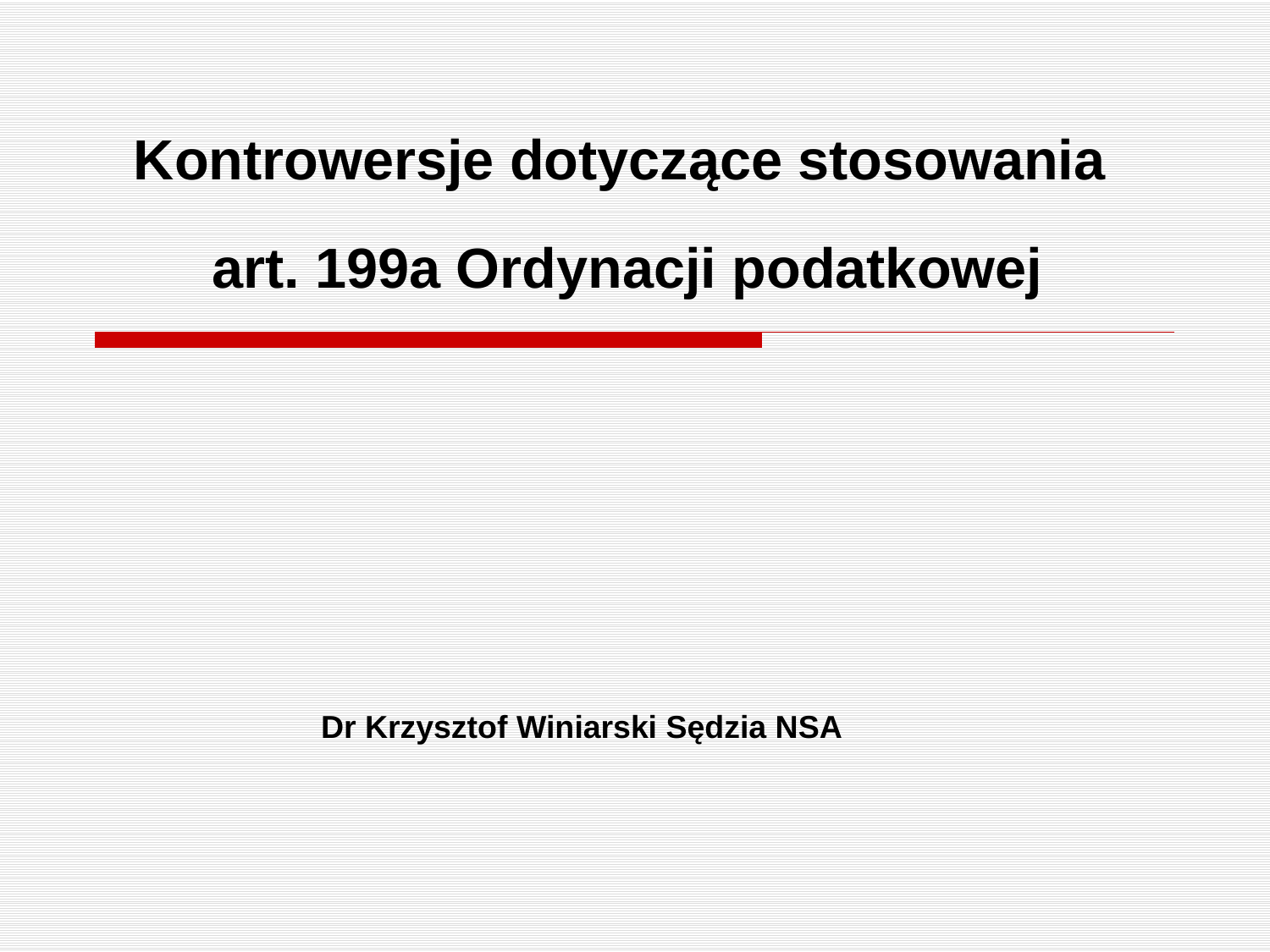

# Kontrowersje dotyczące stosowania art. 199a Ordynacji podatkowej

      Dr Krzysztof Winiarski Sędzia NSA